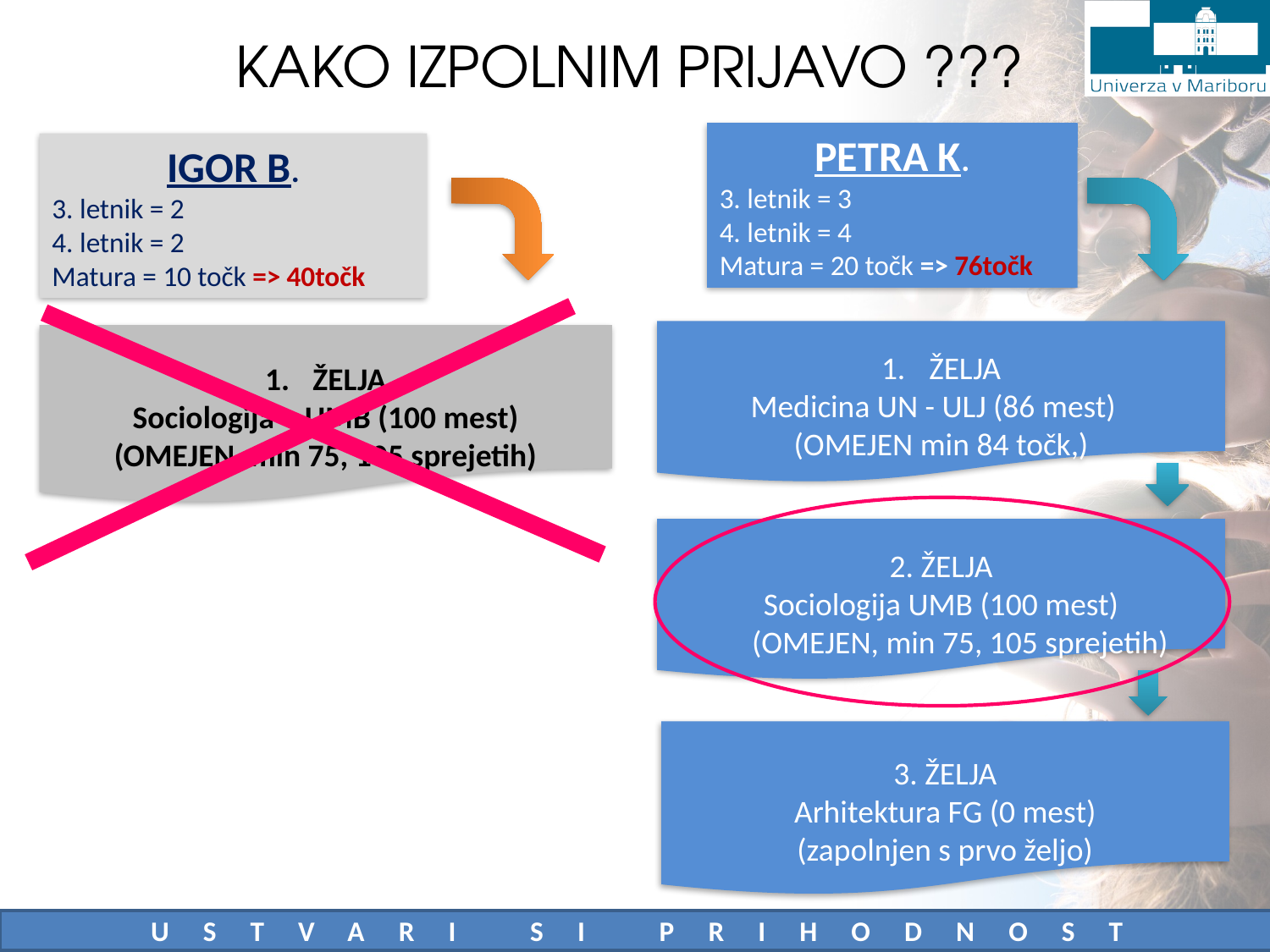

# KAKO IZPOLNIM PRIJAVO ???
PETRA K.
3. letnik = 3
4. letnik = 4
Matura = 20 točk => 76točk
IGOR B.
3. letnik = 2
4. letnik = 2
Matura = 10 točk => 40točk

ŽELJA
Medicina UN - ULJ (86 mest)
(OMEJEN min 84 točk,)

ŽELJA
Sociologija – UMB (100 mest)
(OMEJEN, min 75, 105 sprejetih)

2. ŽELJA
Sociologija UMB (100 mest)
         (OMEJEN, min 75, 105 sprejetih)

3. ŽELJA
Arhitektura FG (0 mest)
(zapolnjen s prvo željo)